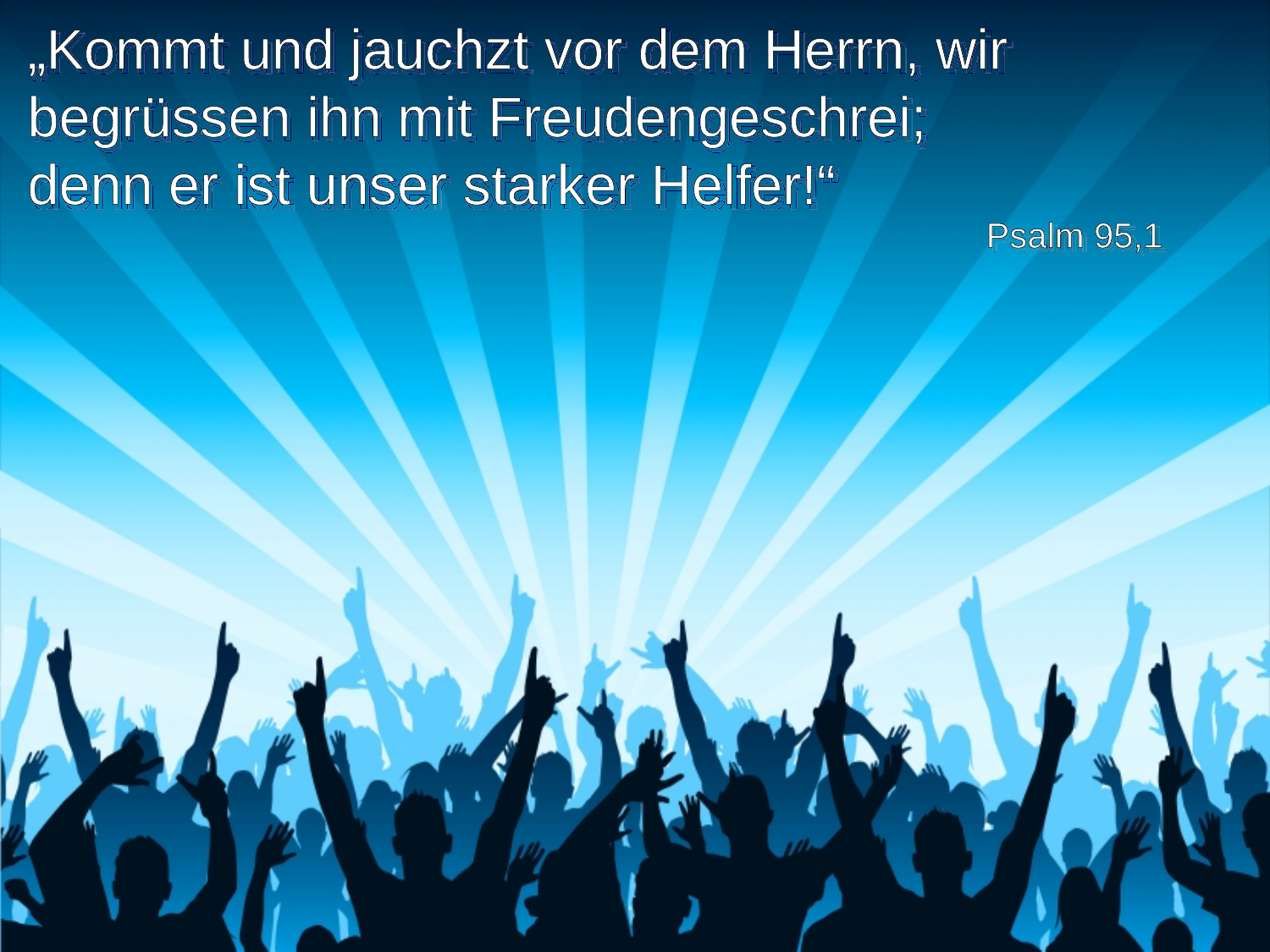

# „Kommt und jauchzt vor dem Herrn, wir begrüssen ihn mit Freudengeschrei; denn er ist unser starker Helfer!“
Psalm 95,1